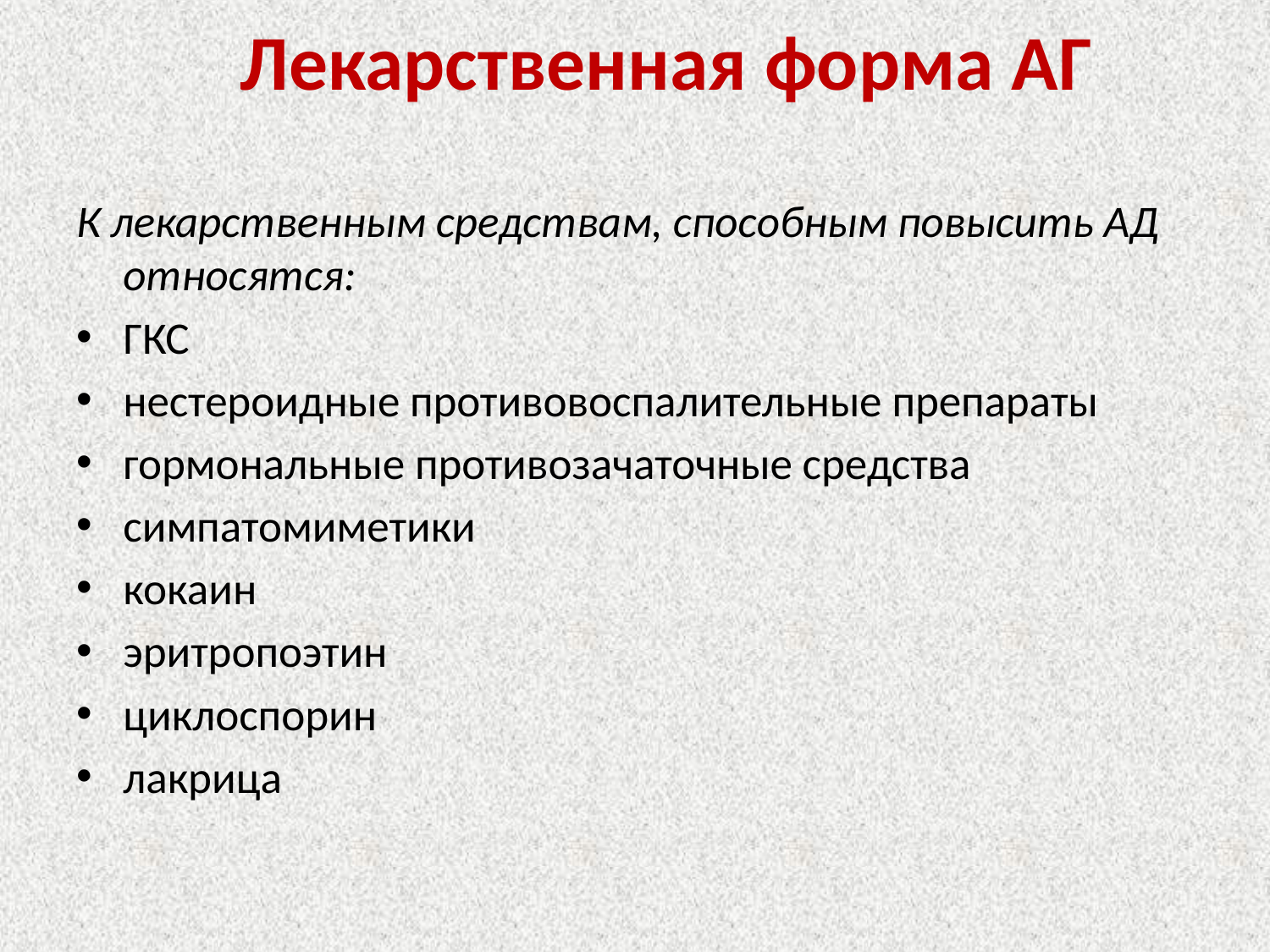

# Лекарственная форма АГ
К лекарственным средствам, способным повысить АД относятся:
ГКС
нестероидные противовоспалительные препараты
гормональные противозачаточные средства
симпатомиметики
кокаин
эритропоэтин
циклоспорин
лакрица